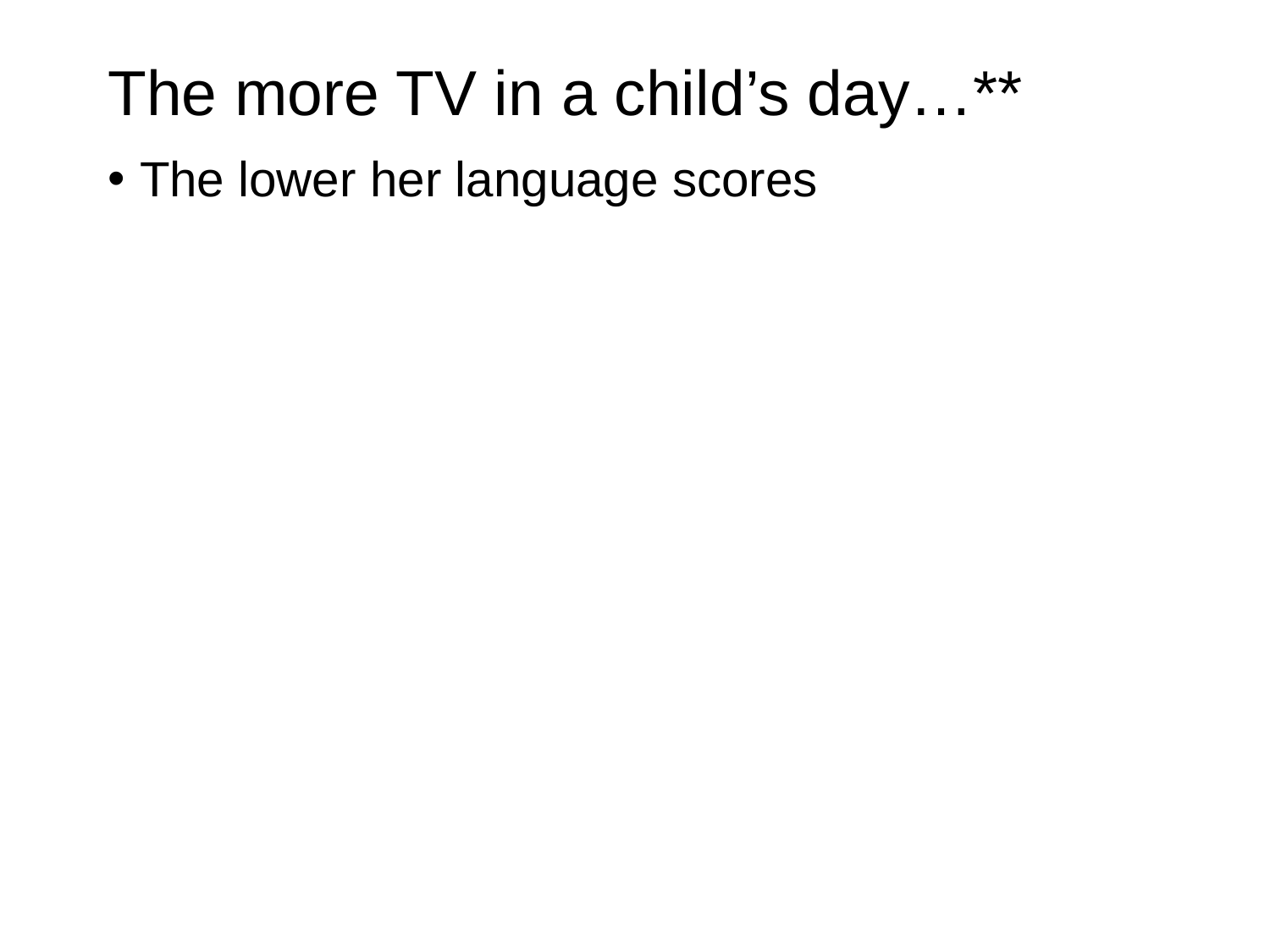

# The more TV in a child’s day…**
The lower her language scores